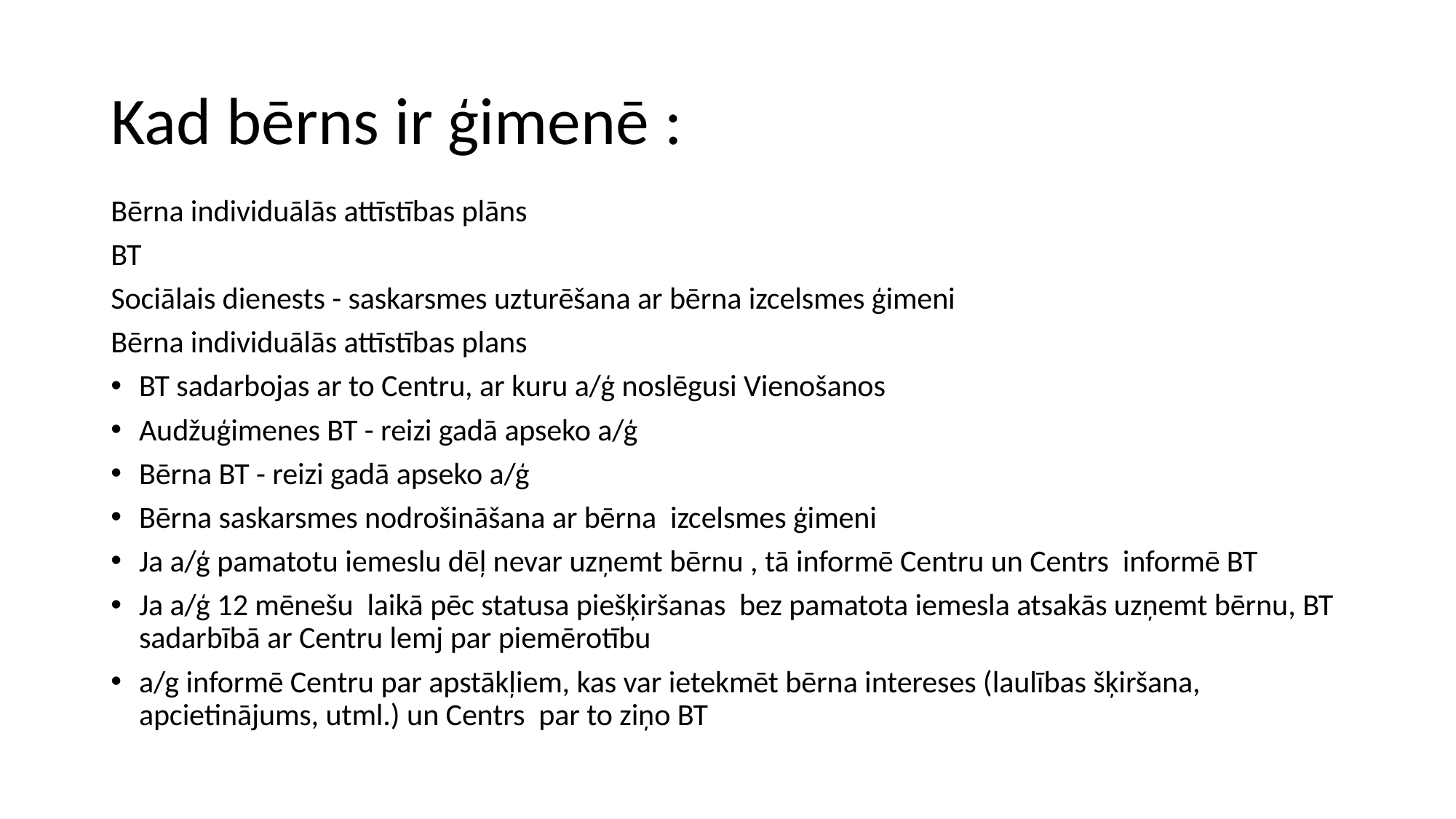

# Kad bērns ir ģimenē :
Bērna individuālās attīstības plāns
BT
Sociālais dienests - saskarsmes uzturēšana ar bērna izcelsmes ģimeni
Bērna individuālās attīstības plans
BT sadarbojas ar to Centru, ar kuru a/ģ noslēgusi Vienošanos
Audžuģimenes BT - reizi gadā apseko a/ģ
Bērna BT - reizi gadā apseko a/ģ
Bērna saskarsmes nodrošināšana ar bērna  izcelsmes ģimeni
Ja a/ģ pamatotu iemeslu dēļ nevar uzņemt bērnu , tā informē Centru un Centrs  informē BT
Ja a/ģ 12 mēnešu  laikā pēc statusa piešķiršanas  bez pamatota iemesla atsakās uzņemt bērnu, BT sadarbībā ar Centru lemj par piemērotību
a/g informē Centru par apstākļiem, kas var ietekmēt bērna intereses (laulības šķiršana, apcietinājums, utml.) un Centrs  par to ziņo BT